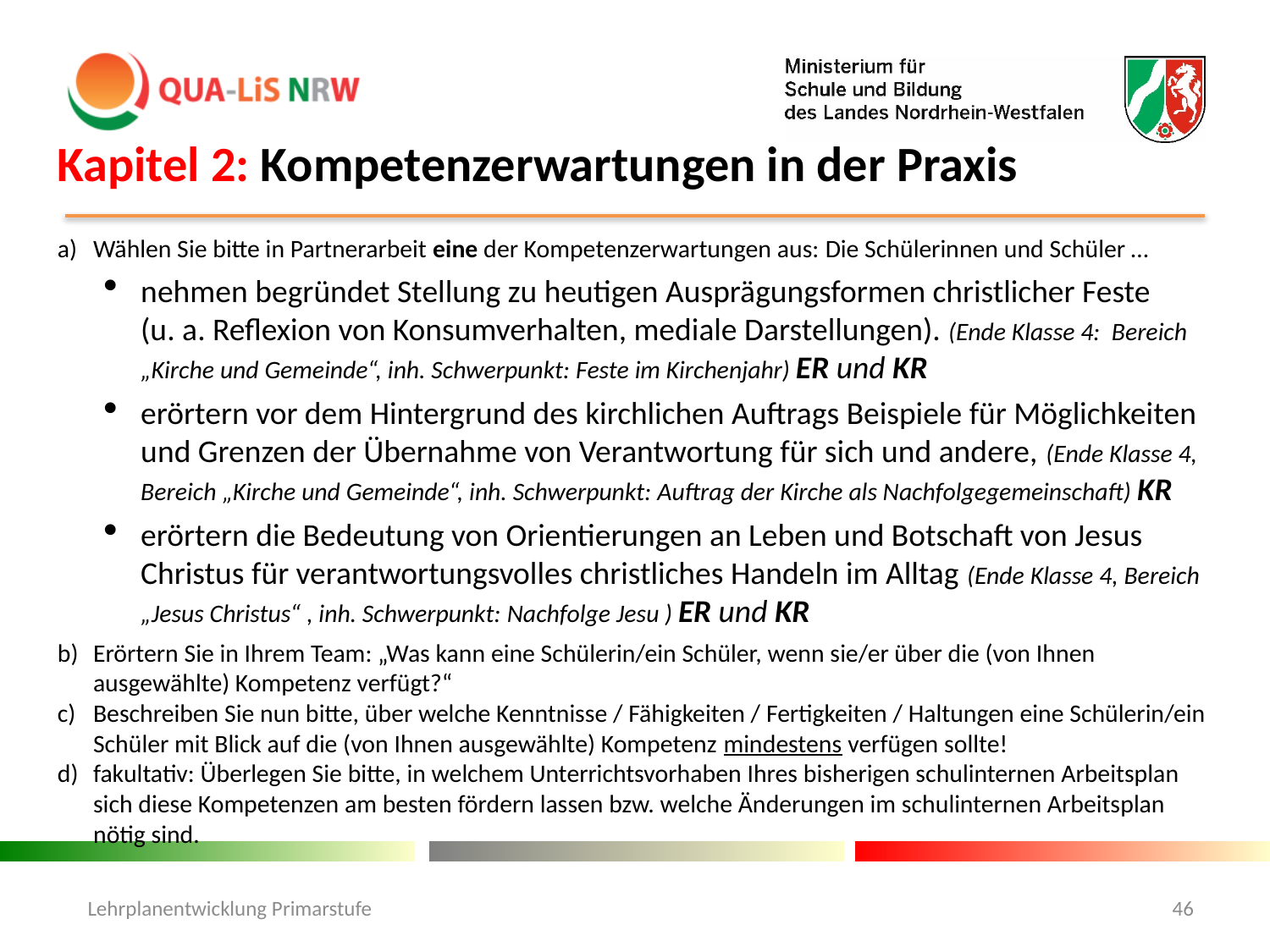

Kapitel 2: Kompetenzerwartungen in der Praxis
Wählen Sie bitte in Partnerarbeit eine der Kompetenzerwartungen aus: Die Schülerinnen und Schüler …
nehmen begründet Stellung zu heutigen Ausprägungsformen christlicher Feste (u. a. Reflexion von Konsumverhalten, mediale Darstellungen). (Ende Klasse 4:  Bereich „Kirche und Gemeinde“, inh. Schwerpunkt: Feste im Kirchenjahr) ER und KR
erörtern vor dem Hintergrund des kirchlichen Auftrags Beispiele für Möglichkeiten und Grenzen der Übernahme von Verantwortung für sich und andere, (Ende Klasse 4, Bereich „Kirche und Gemeinde“, inh. Schwerpunkt: Auftrag der Kirche als Nachfolgegemeinschaft) KR
erörtern die Bedeutung von Orientierungen an Leben und Botschaft von Jesus Christus für verantwortungsvolles christliches Handeln im Alltag (Ende Klasse 4, Bereich „Jesus Christus“ , inh. Schwerpunkt: Nachfolge Jesu ) ER und KR
Erörtern Sie in Ihrem Team: „Was kann eine Schülerin/ein Schüler, wenn sie/er über die (von Ihnen ausgewählte) Kompetenz verfügt?“
Beschreiben Sie nun bitte, über welche Kenntnisse / Fähigkeiten / Fertigkeiten / Haltungen eine Schülerin/ein Schüler mit Blick auf die (von Ihnen ausgewählte) Kompetenz mindestens verfügen sollte!
fakultativ: Überlegen Sie bitte, in welchem Unterrichtsvorhaben Ihres bisherigen schulinternen Arbeitsplan sich diese Kompetenzen am besten fördern lassen bzw. welche Änderungen im schulinternen Arbeitsplan nötig sind.
Lehrplanentwicklung Primarstufe
46